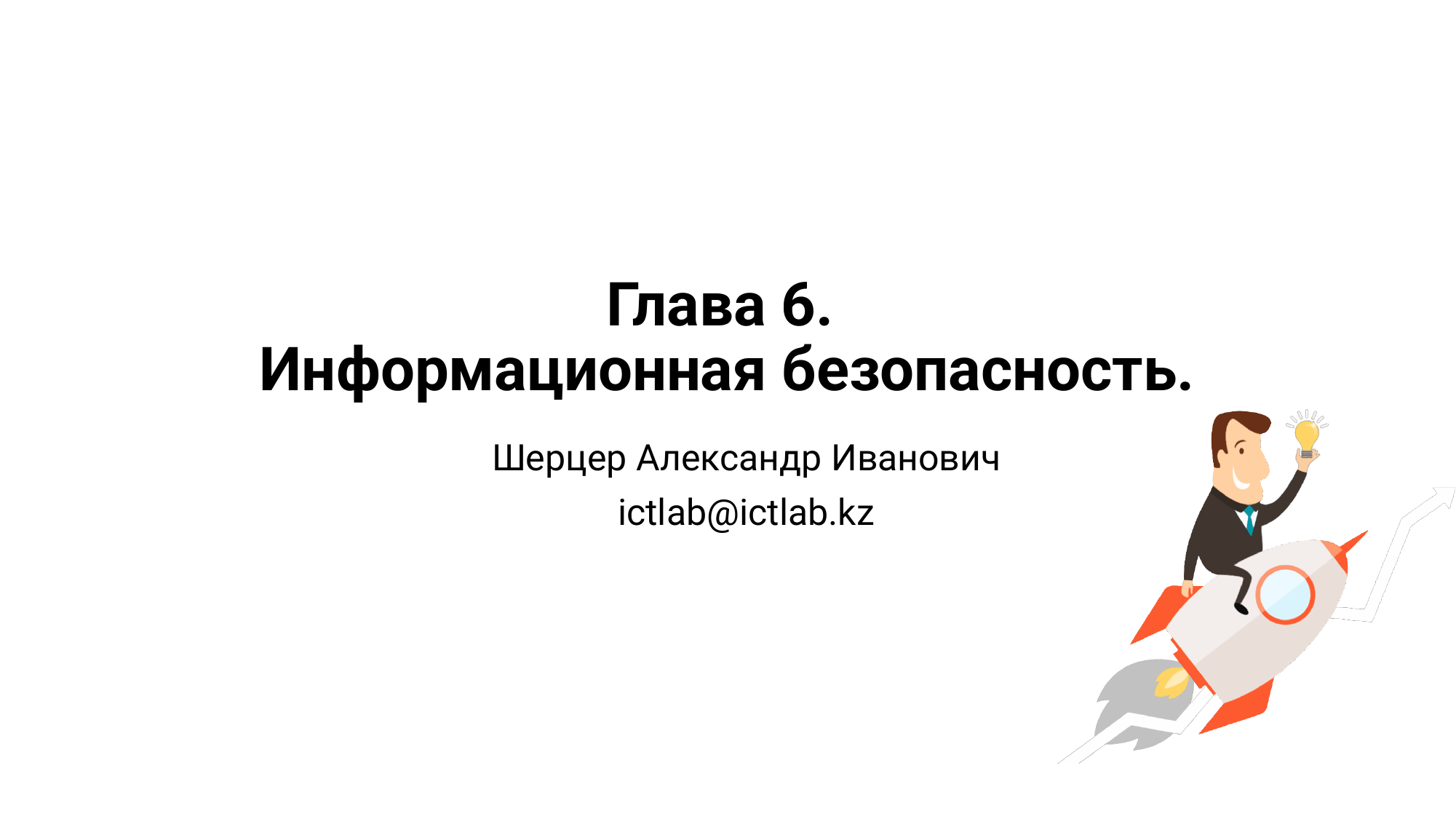

# Глава 6. Информационная безопасность.
Шерцер Александр Иванович
ictlab@ictlab.kz